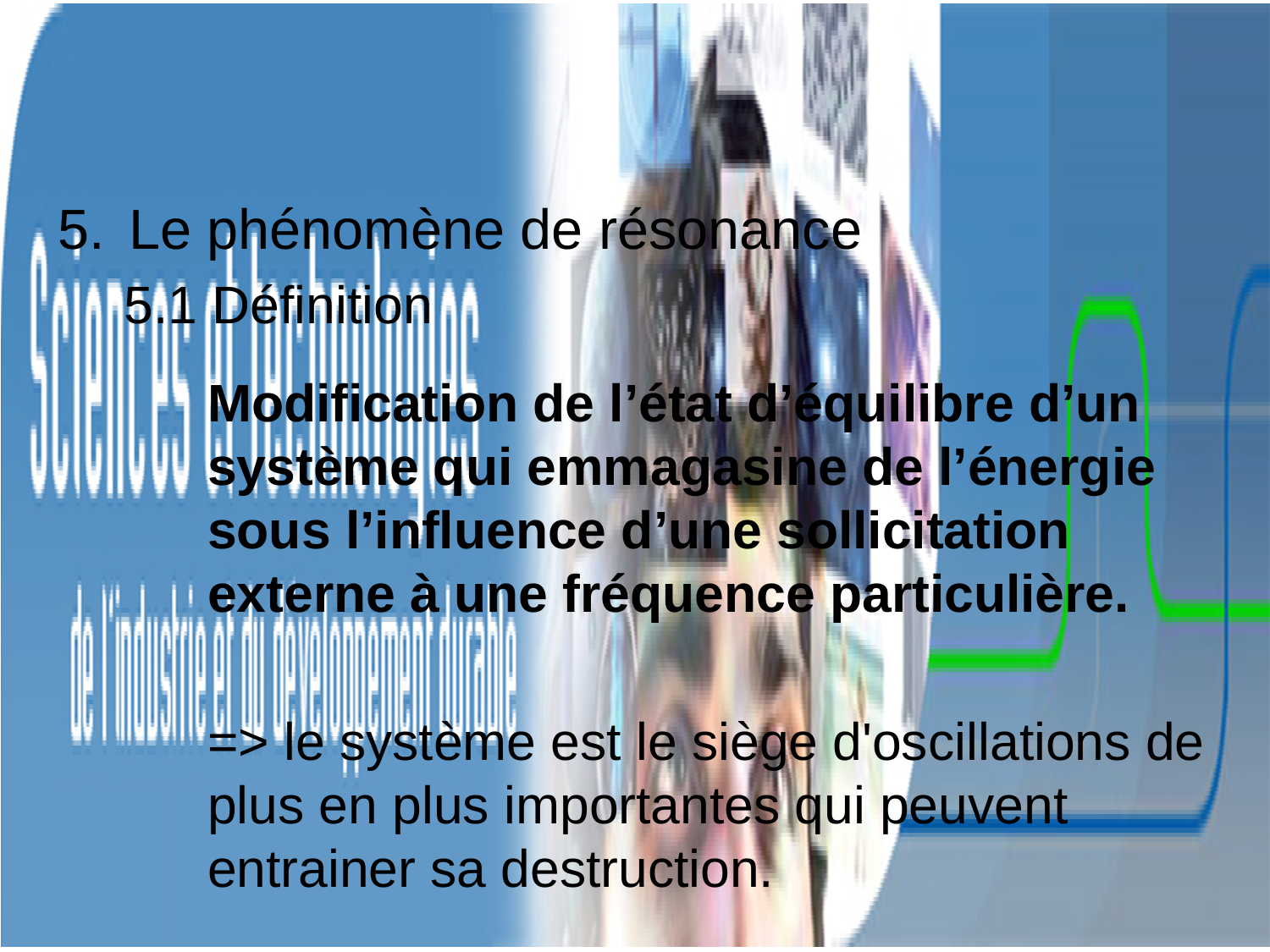

Le phénomène de résonance
5.1 Définition

Modification de l’état d’équilibre d’un système qui emmagasine de l’énergie sous l’influence d’une sollicitation externe à une fréquence particulière.

=> le système est le siège d'oscillations de plus en plus importantes qui peuvent entrainer sa destruction.